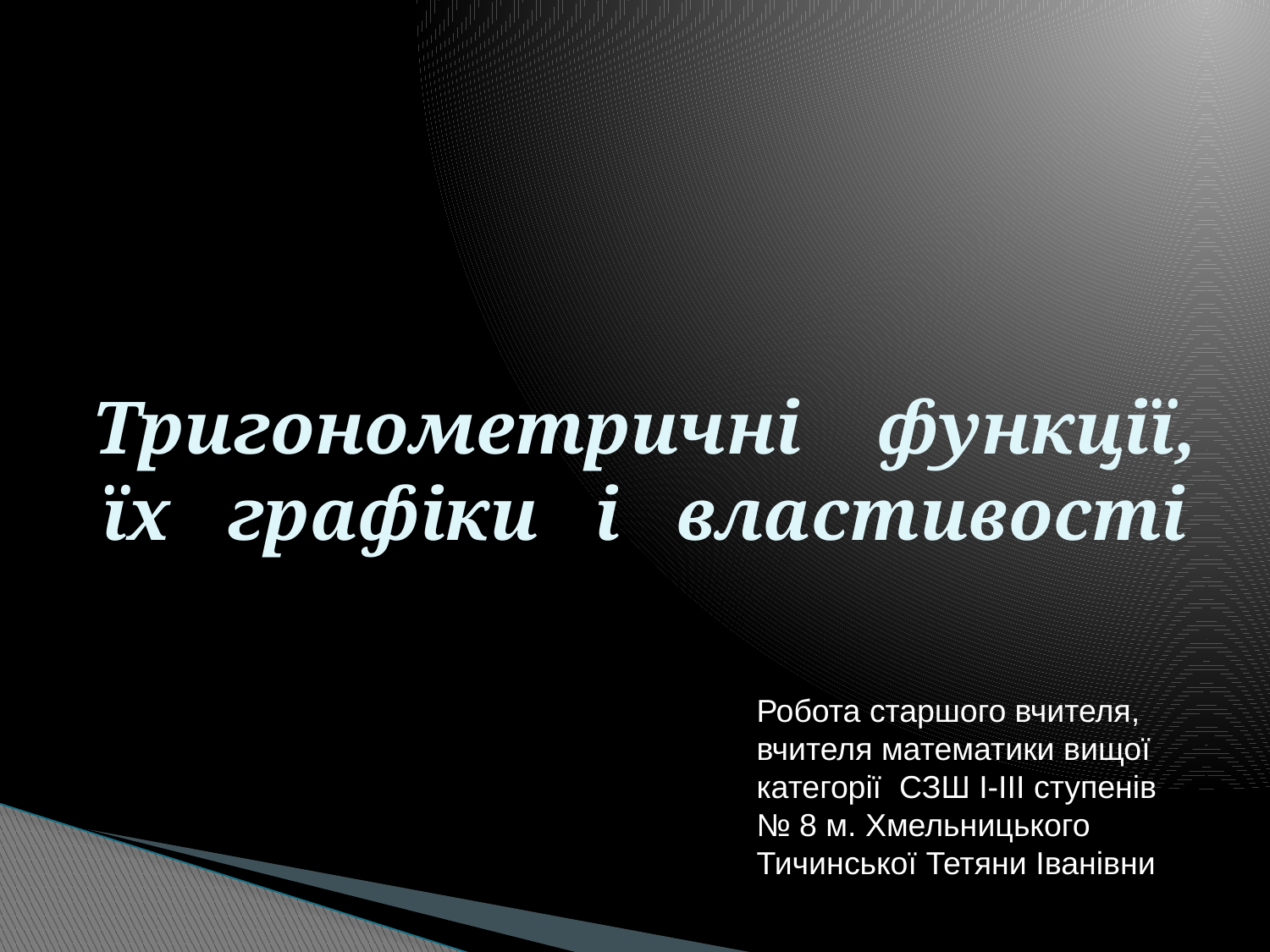

# Тригонометричні    функції, їх   графіки   і   властивості
Робота старшого вчителя, вчителя математики вищої категорії  СЗШ І-ІІІ ступенів № 8 м. Хмельницького Тичинської Тетяни Іванівни